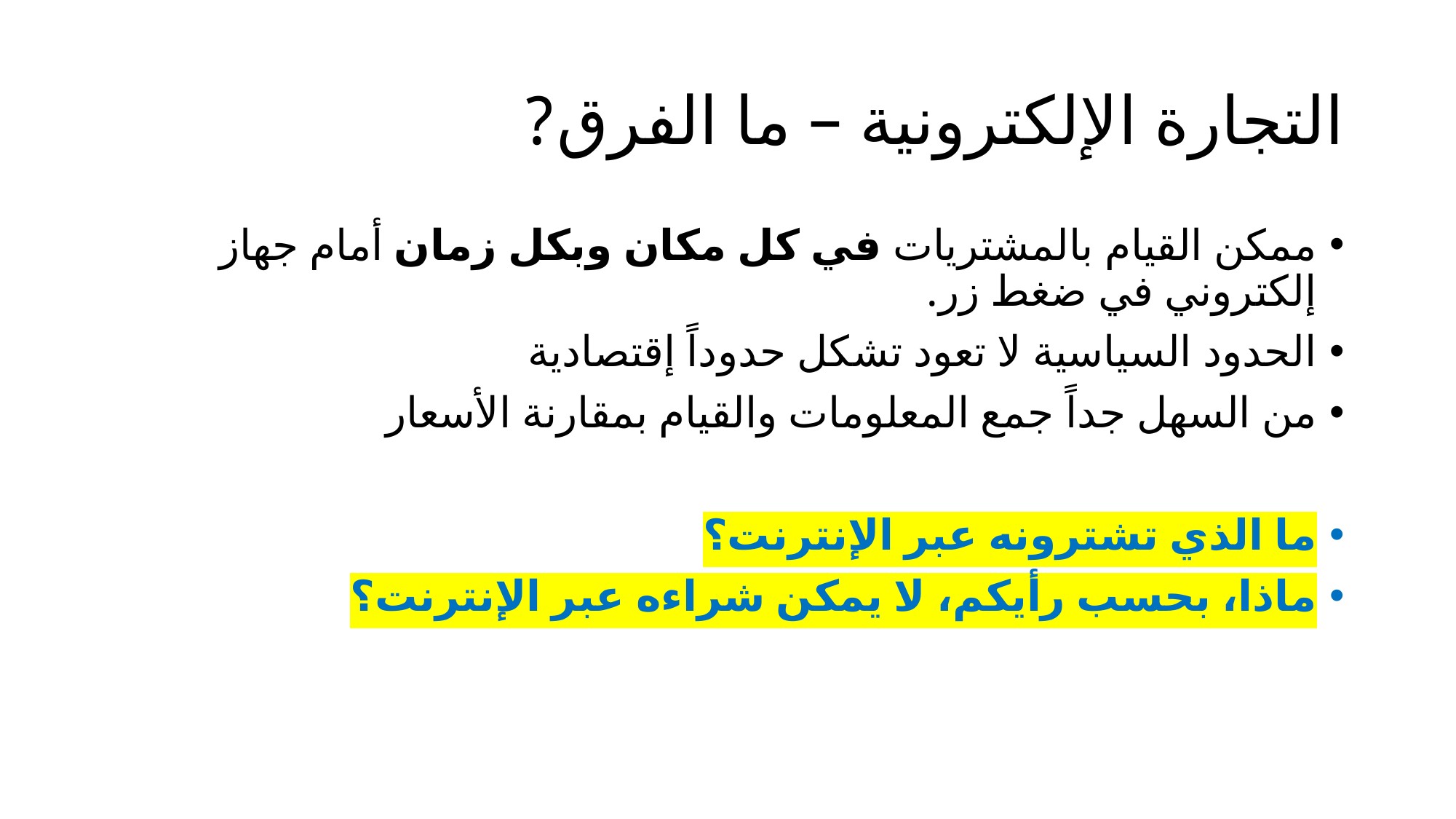

# التجارة الإلكترونية – ما الفرق?
ممكن القيام بالمشتريات في كل مكان وبكل زمان أمام جهاز إلكتروني في ضغط زر.
الحدود السياسية لا تعود تشكل حدوداً إقتصادية
من السهل جداً جمع المعلومات والقيام بمقارنة الأسعار

ما الذي تشترونه عبر الإنترنت؟
ماذا، بحسب رأيكم، لا يمكن شراءه عبر الإنترنت؟